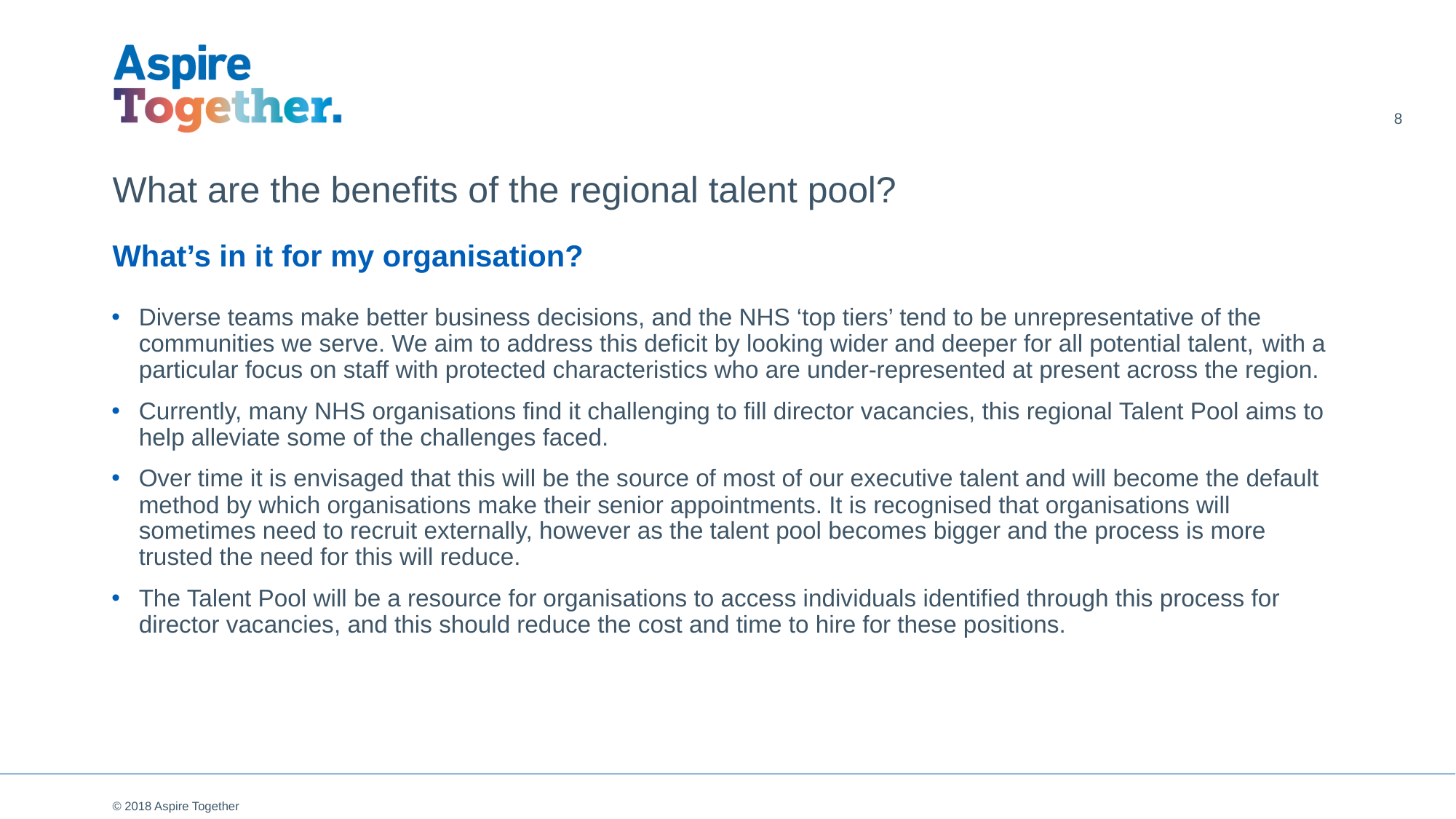

8
# What are the benefits of the regional talent pool?
What’s in it for my organisation?

Diverse teams make better business decisions, and the NHS ‘top tiers’ tend to be unrepresentative of the communities we serve. We aim to address this deficit by looking wider and deeper for all potential talent, with a particular focus on staff with protected characteristics who are under-represented at present across the region.
Currently, many NHS organisations find it challenging to fill director vacancies, this regional Talent Pool aims to help alleviate some of the challenges faced.
Over time it is envisaged that this will be the source of most of our executive talent and will become the default method by which organisations make their senior appointments. It is recognised that organisations will sometimes need to recruit externally, however as the talent pool becomes bigger and the process is more trusted the need for this will reduce.
The Talent Pool will be a resource for organisations to access individuals identified through this process for director vacancies, and this should reduce the cost and time to hire for these positions.